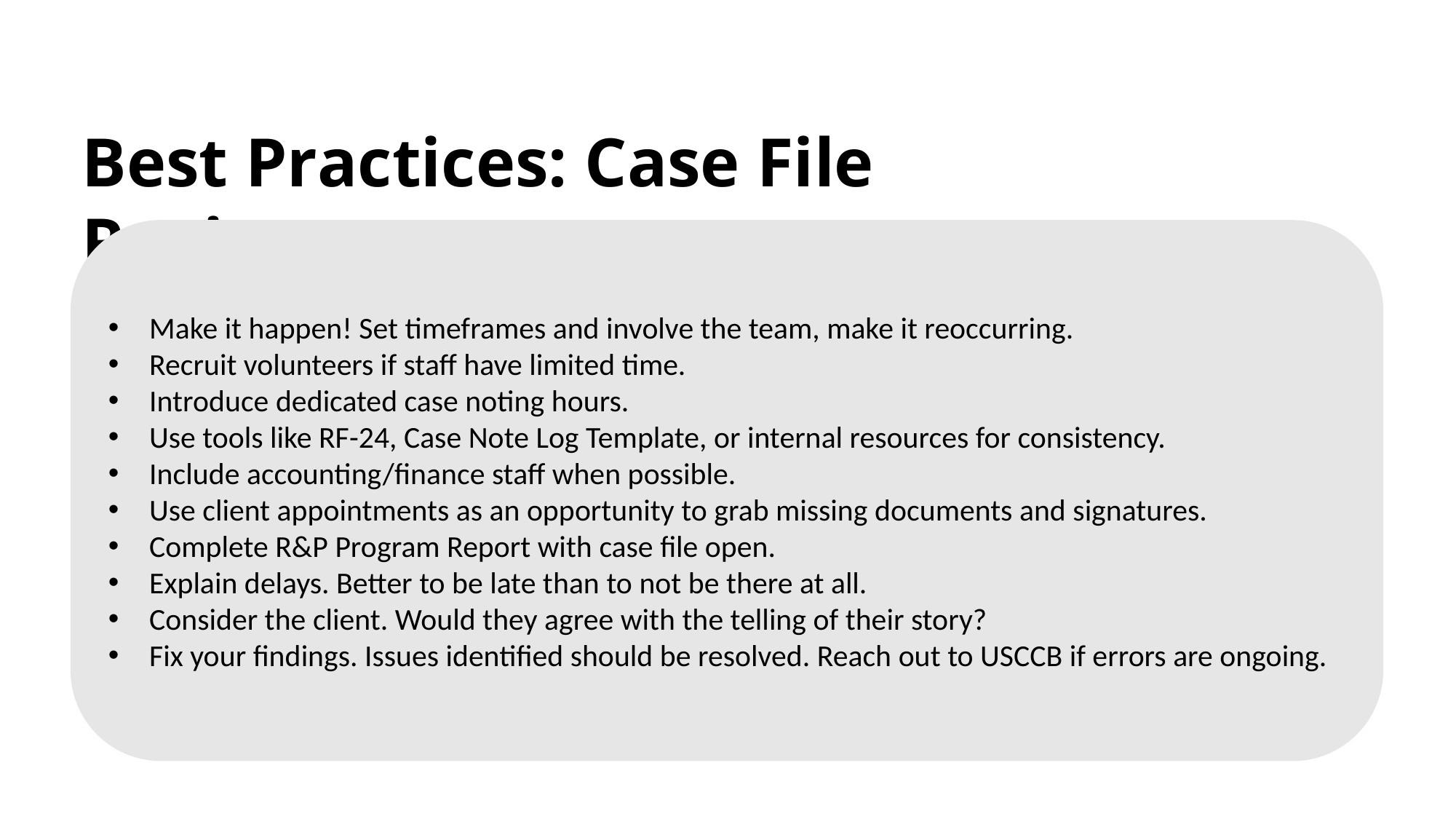

Best Practices: Case File Review
Make it happen! Set timeframes and involve the team, make it reoccurring.
Recruit volunteers if staff have limited time.
Introduce dedicated case noting hours.
Use tools like RF-24, Case Note Log Template, or internal resources for consistency.
Include accounting/finance staff when possible.
Use client appointments as an opportunity to grab missing documents and signatures.
Complete R&P Program Report with case file open.
Explain delays. Better to be late than to not be there at all.
Consider the client. Would they agree with the telling of their story?
Fix your findings. Issues identified should be resolved. Reach out to USCCB if errors are ongoing.